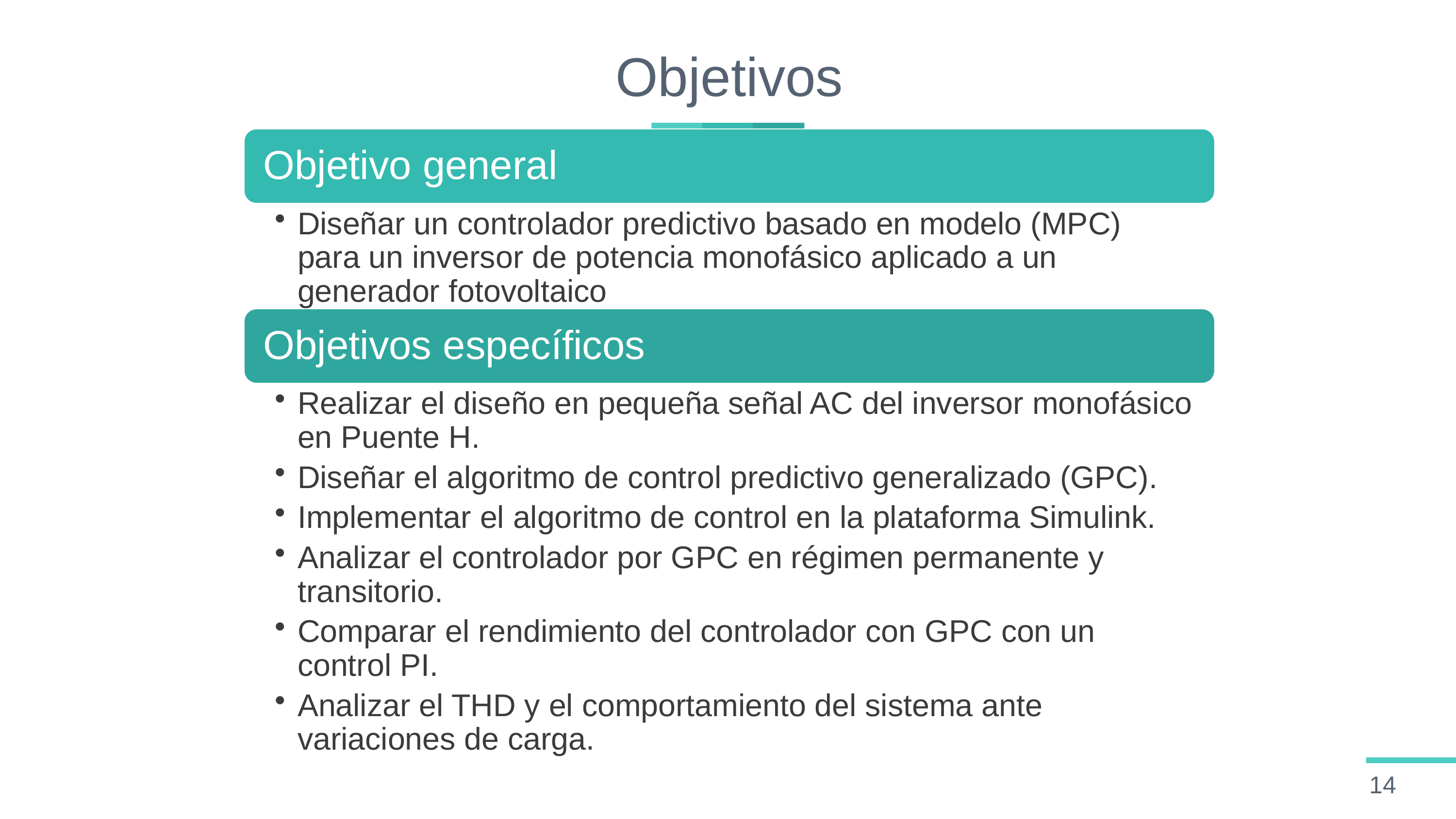

# Objetivos
Objetivo general
Diseñar un controlador predictivo basado en modelo (MPC) para un inversor de potencia monofásico aplicado a un generador fotovoltaico
Objetivos específicos
Realizar el diseño en pequeña señal AC del inversor monofásico en Puente H.
Diseñar el algoritmo de control predictivo generalizado (GPC).
Implementar el algoritmo de control en la plataforma Simulink.
Analizar el controlador por GPC en régimen permanente y transitorio.
Comparar el rendimiento del controlador con GPC con un control PI.
Analizar el THD y el comportamiento del sistema ante variaciones de carga.

14